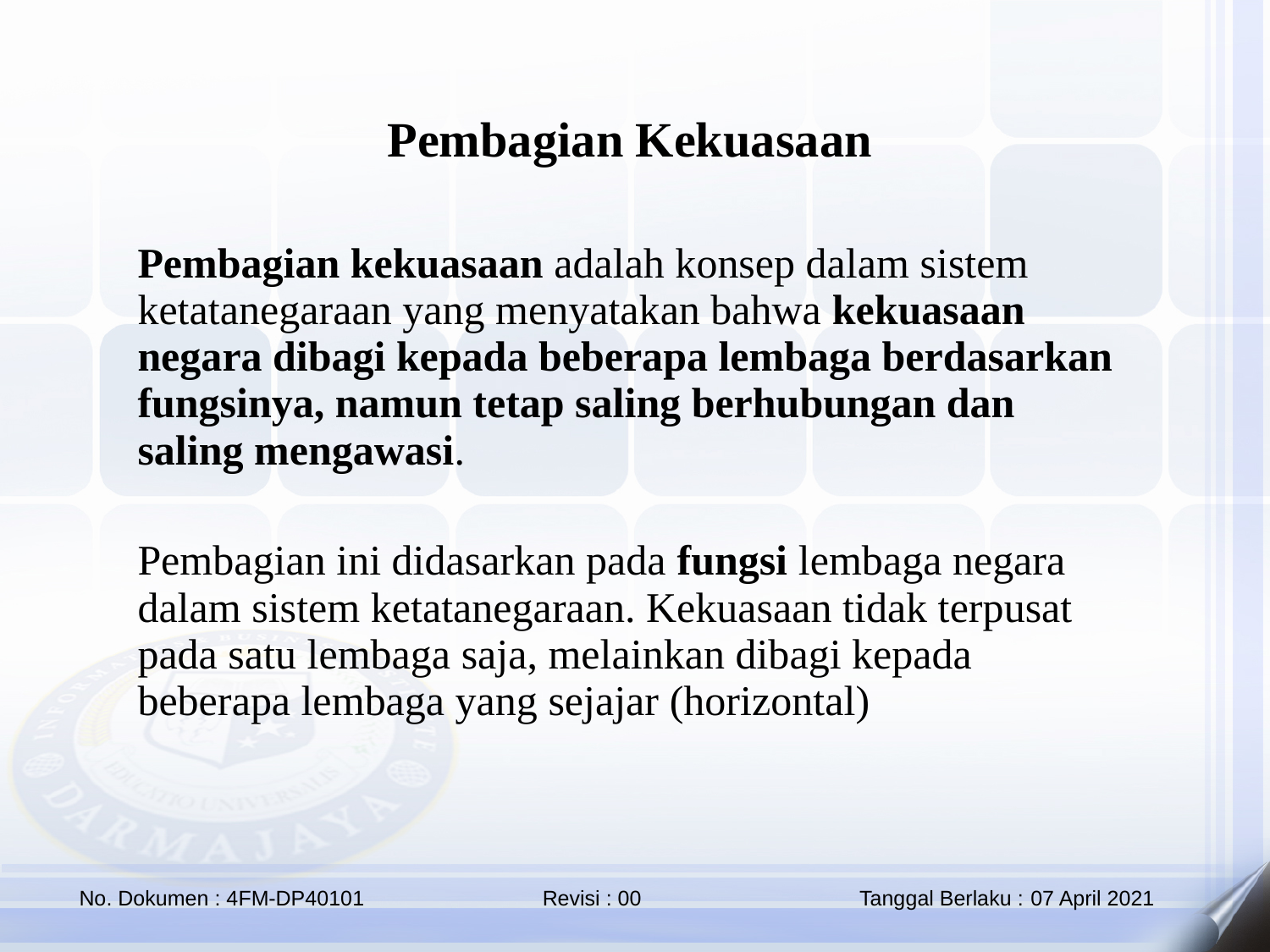

Pembagian Kekuasaan

Pembagian kekuasaan adalah konsep dalam sistem ketatanegaraan yang menyatakan bahwa kekuasaan negara dibagi kepada beberapa lembaga berdasarkan fungsinya, namun tetap saling berhubungan dan saling mengawasi.

Pembagian ini didasarkan pada fungsi lembaga negara dalam sistem ketatanegaraan. Kekuasaan tidak terpusat pada satu lembaga saja, melainkan dibagi kepada beberapa lembaga yang sejajar (horizontal)